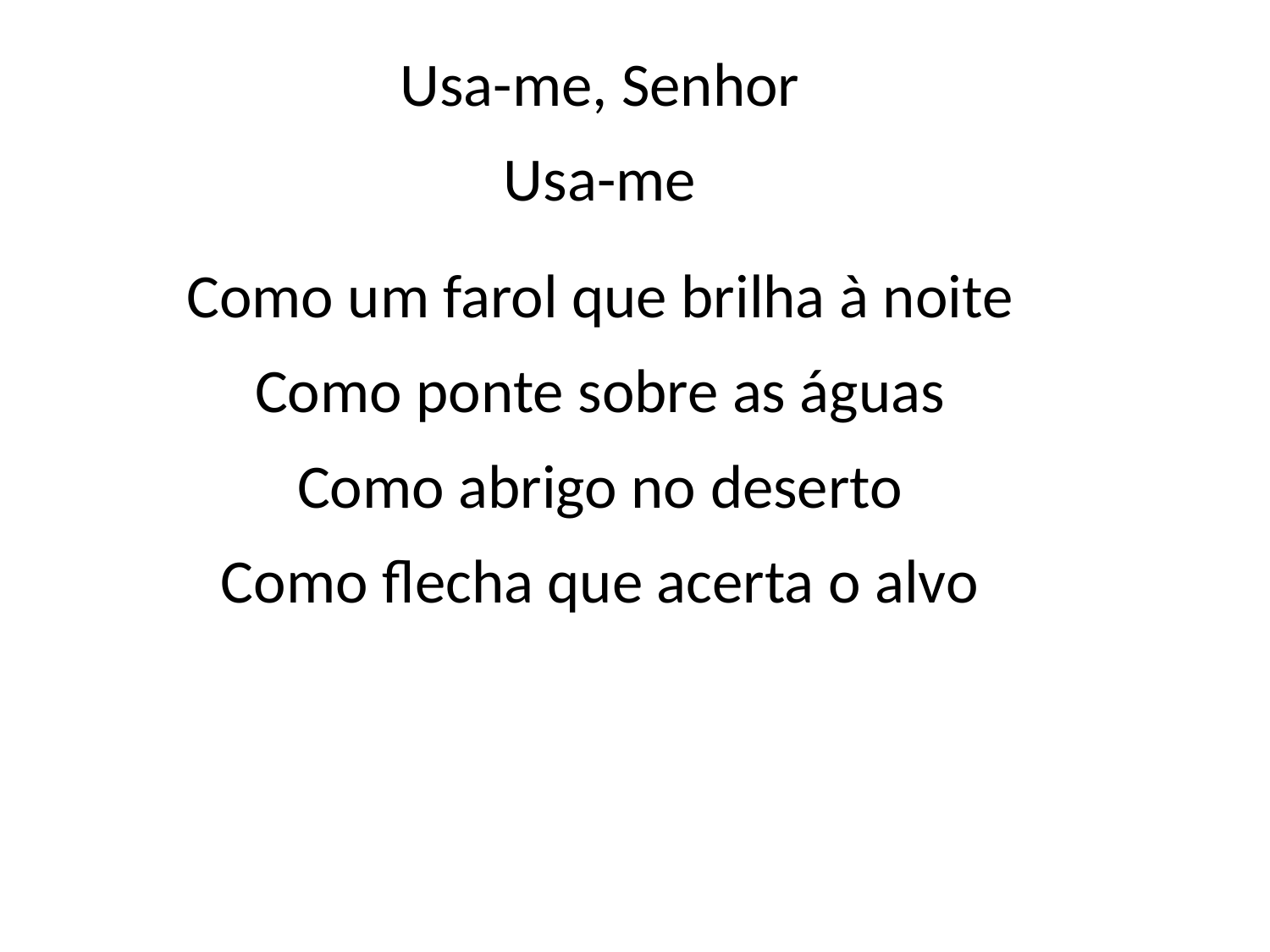

Usa-me, Senhor

Usa-me

Como um farol que brilha à noite

Como ponte sobre as águas

Como abrigo no deserto

Como flecha que acerta o alvo

#